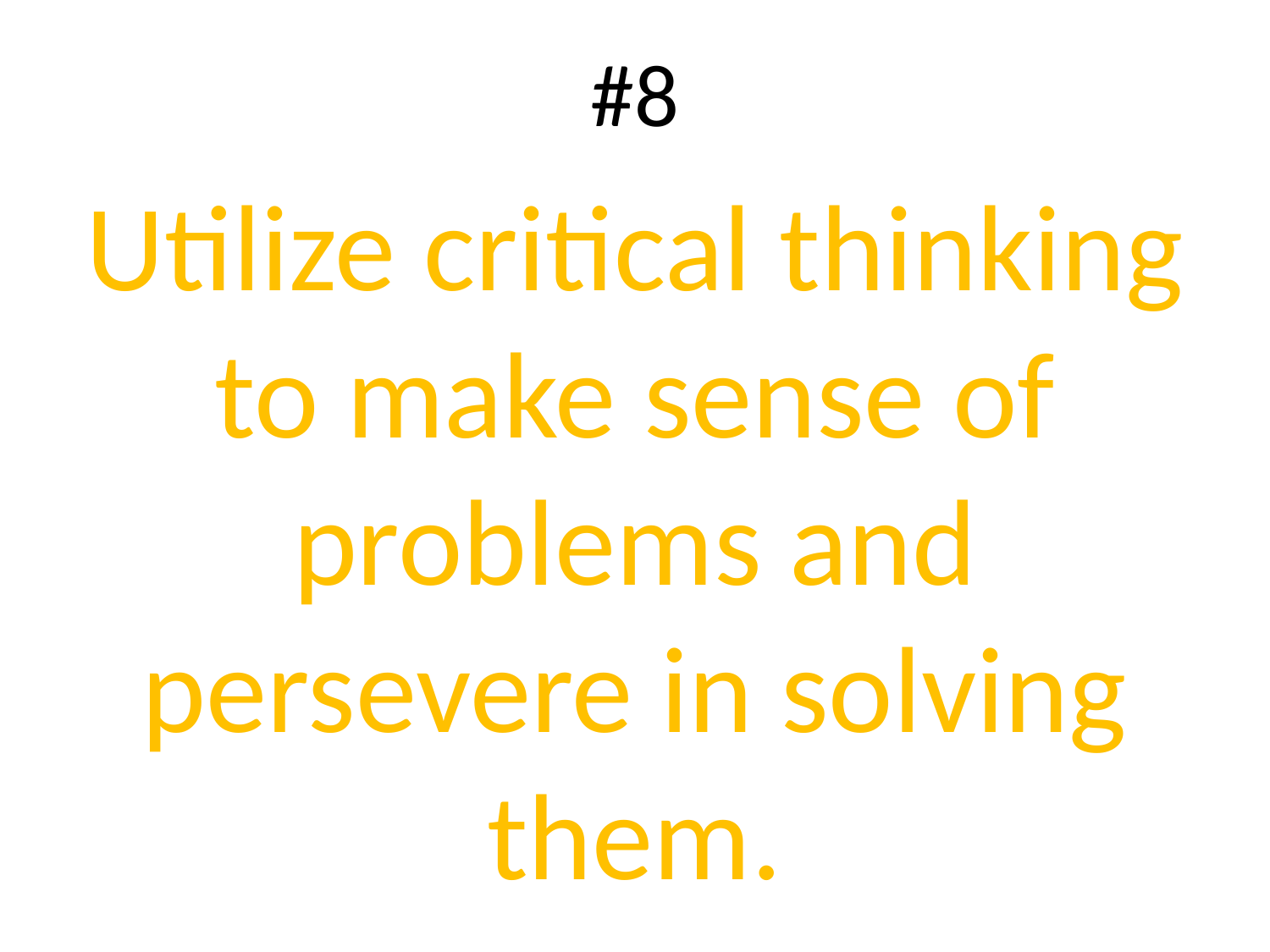

#8
Utilize critical thinking to make sense of problems and persevere in solving them.